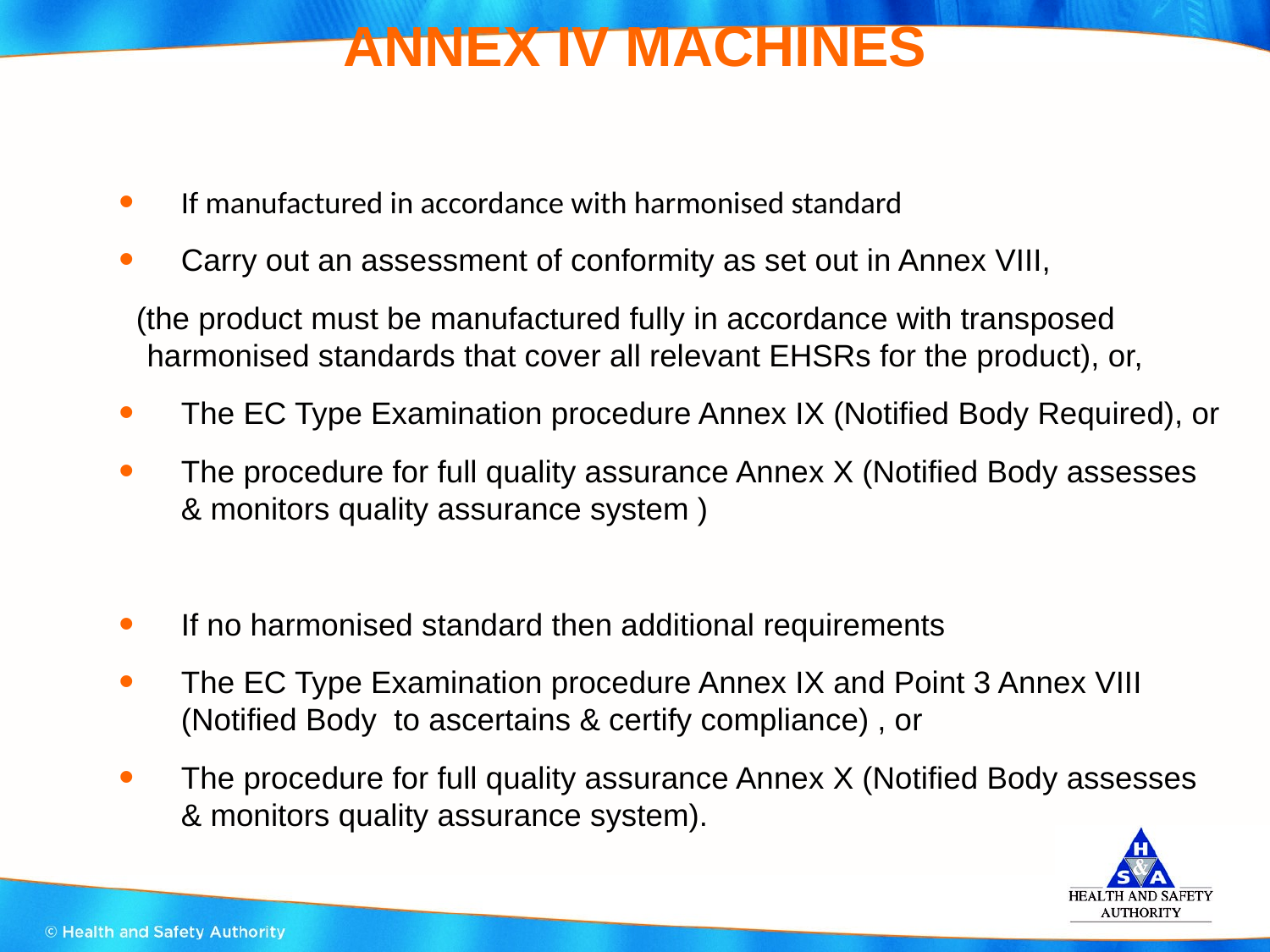

# ANNEX IV MACHINES
If manufactured in accordance with harmonised standard
Carry out an assessment of conformity as set out in Annex VIII,
	  (the product must be manufactured fully in accordance with transposed    	    harmonised standards that cover all relevant EHSRs for the product), or,
The EC Type Examination procedure Annex IX (Notified Body Required), or
The procedure for full quality assurance Annex X (Notified Body assesses & monitors quality assurance system )

If no harmonised standard then additional requirements
The EC Type Examination procedure Annex IX and Point 3 Annex VIII (Notified Body  to ascertains & certify compliance) , or
The procedure for full quality assurance Annex X (Notified Body assesses & monitors quality assurance system).